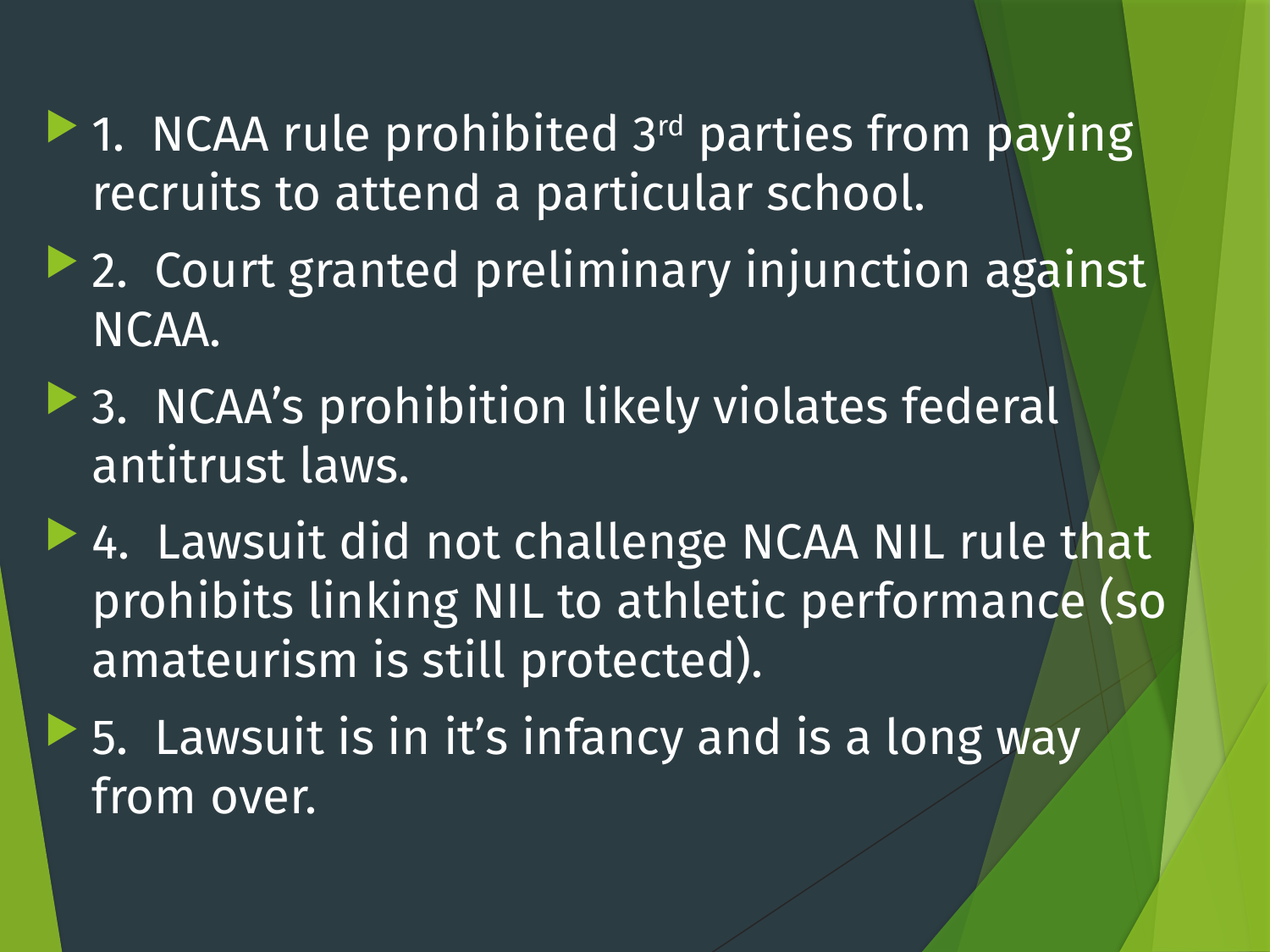

#
1.  NCAA rule prohibited 3rd parties from paying recruits to attend a particular school.
2.  Court granted preliminary injunction against NCAA.
3.  NCAA’s prohibition likely violates federal antitrust laws.
4.  Lawsuit did not challenge NCAA NIL rule that prohibits linking NIL to athletic performance (so amateurism is still protected).
5.  Lawsuit is in it’s infancy and is a long way from over.